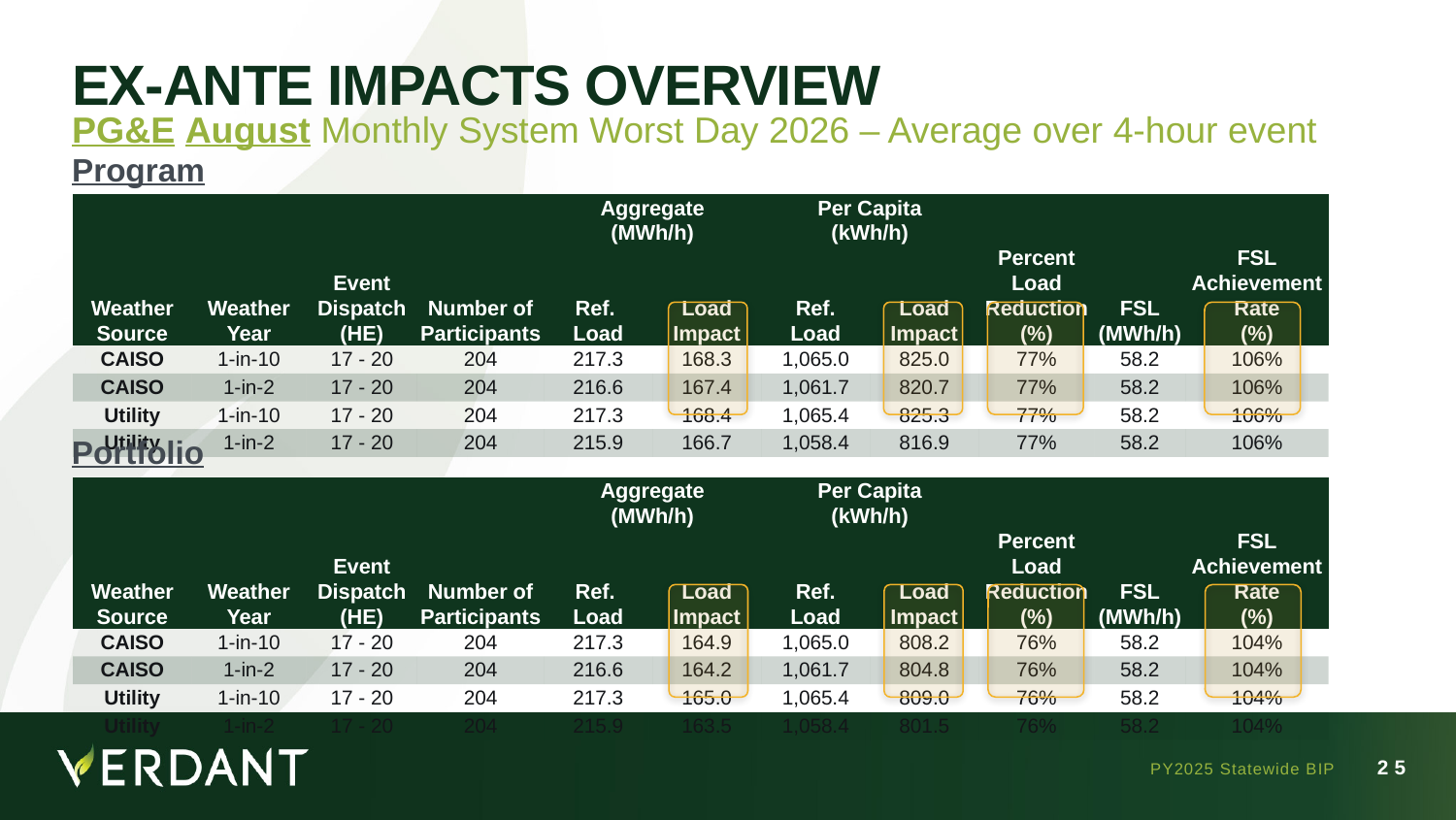

# Ex-Ante Impacts Overview
PG&E August Monthly System Worst Day 2026 – Average over 4-hour event
Program
| Weather Source | Weather Year | Event Dispatch (HE) | Number of Participants | Aggregate (MWh/h) |  | Per Capita (kWh/h) |  | Percent Load Reduction (%) | FSL (MWh/h) | FSL Achievement Rate (%) |
| --- | --- | --- | --- | --- | --- | --- | --- | --- | --- | --- |
|  |  |  |  | Ref. Load | Load Impact | Ref. Load | Load Impact |  |  |  |
| CAISO | 1-in-10 | 17 - 20 | 204 | 217.3 | 168.3 | 1,065.0 | 825.0 | 77% | 58.2 | 106% |
| CAISO | 1-in-2 | 17 - 20 | 204 | 216.6 | 167.4 | 1,061.7 | 820.7 | 77% | 58.2 | 106% |
| Utility | 1-in-10 | 17 - 20 | 204 | 217.3 | 168.4 | 1,065.4 | 825.3 | 77% | 58.2 | 106% |
| Utility | 1-in-2 | 17 - 20 | 204 | 215.9 | 166.7 | 1,058.4 | 816.9 | 77% | 58.2 | 106% |

Portfolio
| Weather Source | Weather Year | Event Dispatch (HE) | Number of Participants | Aggregate (MWh/h) |  | Per Capita (kWh/h) |  | Percent Load Reduction (%) | FSL (MWh/h) | FSL Achievement Rate (%) |
| --- | --- | --- | --- | --- | --- | --- | --- | --- | --- | --- |
|  |  |  |  | Ref. Load | Load Impact | Ref. Load | Load Impact |  |  |  |
| CAISO | 1-in-10 | 17 - 20 | 204 | 217.3 | 164.9 | 1,065.0 | 808.2 | 76% | 58.2 | 104% |
| CAISO | 1-in-2 | 17 - 20 | 204 | 216.6 | 164.2 | 1,061.7 | 804.8 | 76% | 58.2 | 104% |
| Utility | 1-in-10 | 17 - 20 | 204 | 217.3 | 165.0 | 1,065.4 | 809.0 | 76% | 58.2 | 104% |
| Utility | 1-in-2 | 17 - 20 | 204 | 215.9 | 163.5 | 1,058.4 | 801.5 | 76% | 58.2 | 104% |

PY2025 Statewide BIP